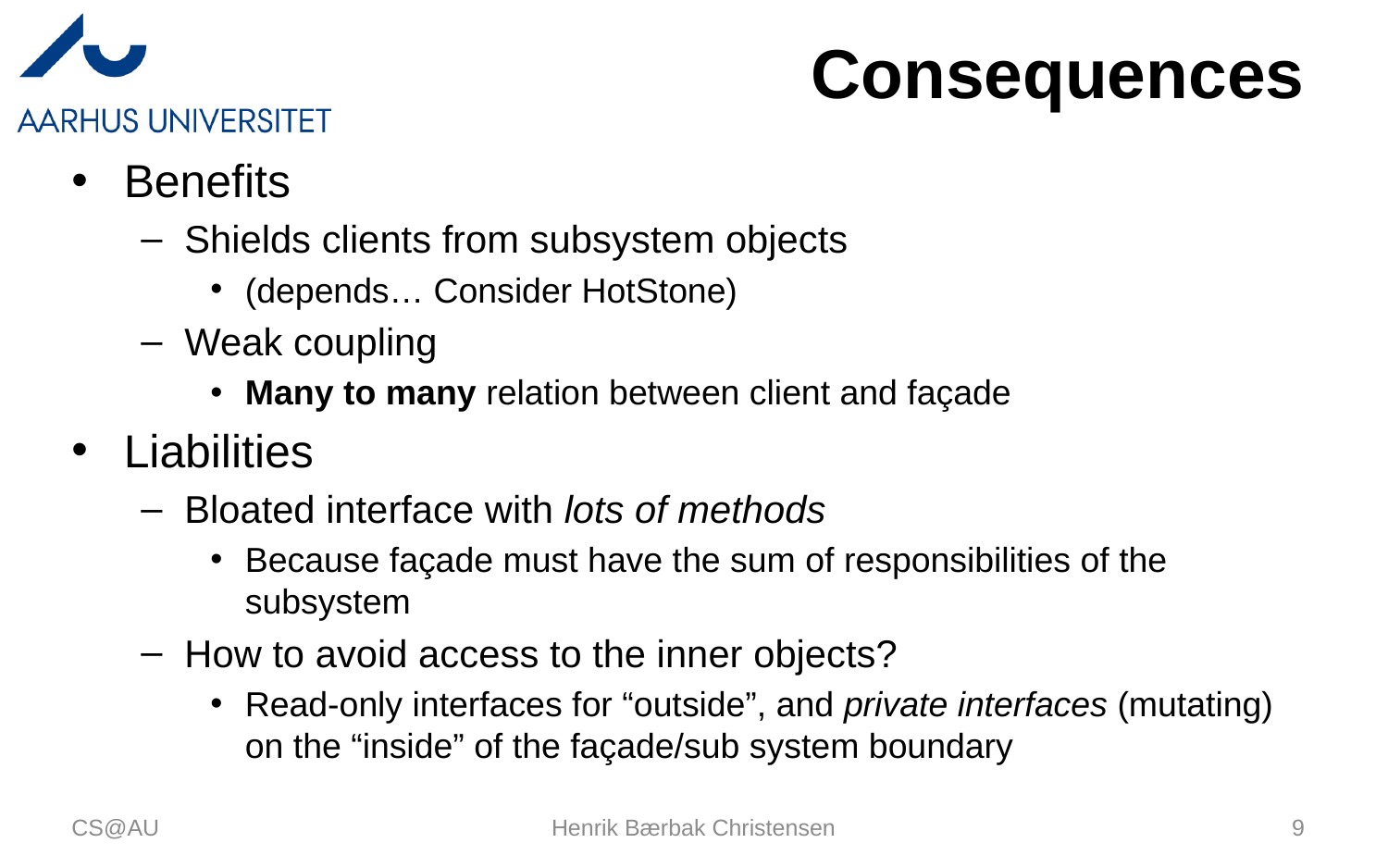

# Consequences
Benefits
Shields clients from subsystem objects
(depends… Consider HotStone)
Weak coupling
Many to many relation between client and façade
Liabilities
Bloated interface with lots of methods
Because façade must have the sum of responsibilities of the subsystem
How to avoid access to the inner objects?
Read-only interfaces for “outside”, and private interfaces (mutating) on the “inside” of the façade/sub system boundary
CS@AU
Henrik Bærbak Christensen
9